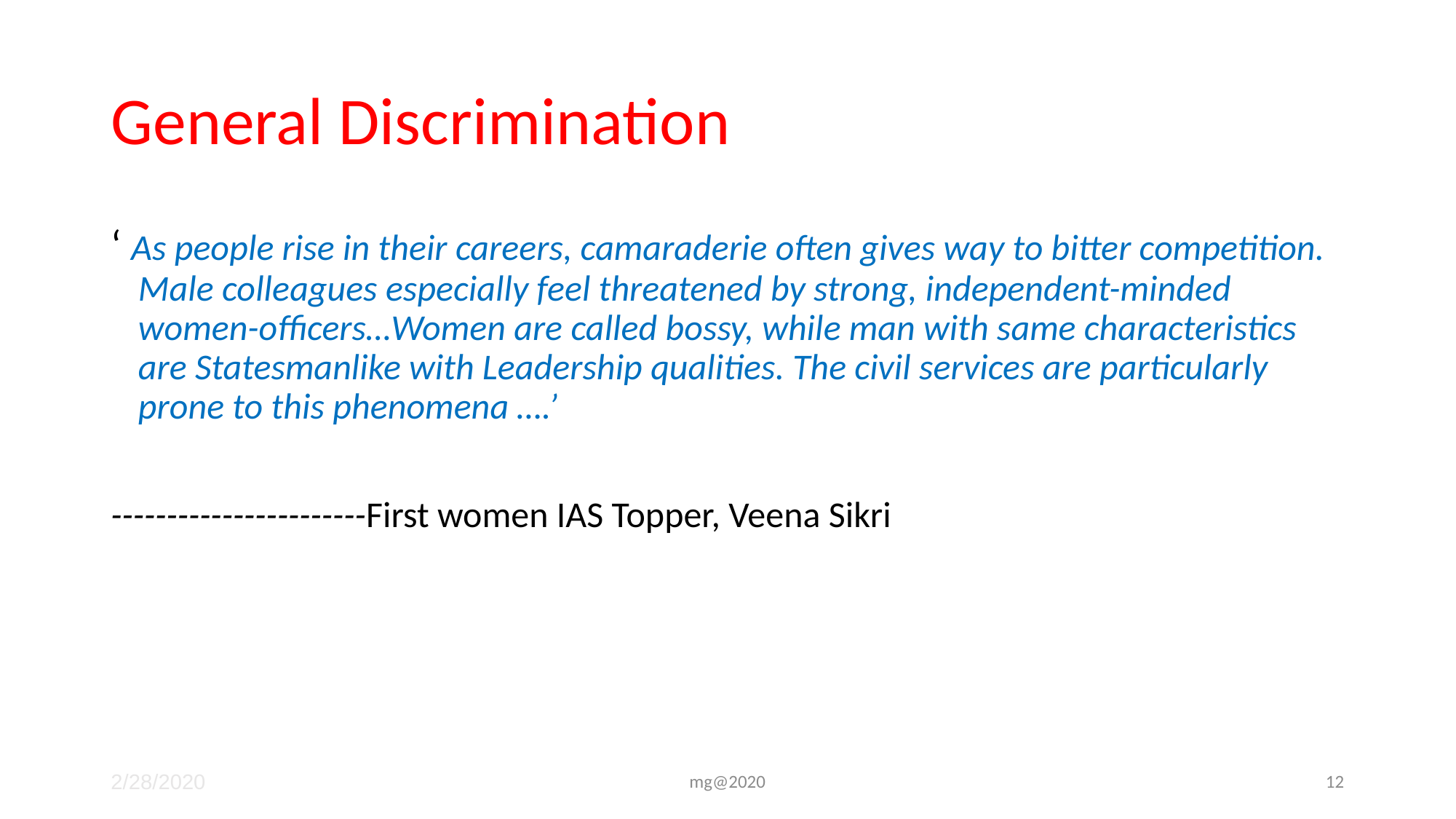

# General Discrimination
‘ As people rise in their careers, camaraderie often gives way to bitter competition. Male colleagues especially feel threatened by strong, independent-minded women-officers…Women are called bossy, while man with same characteristics are Statesmanlike with Leadership qualities. The civil services are particularly prone to this phenomena ….’

-----------------------First women IAS Topper, Veena Sikri
2/28/2020
mg@2020
12